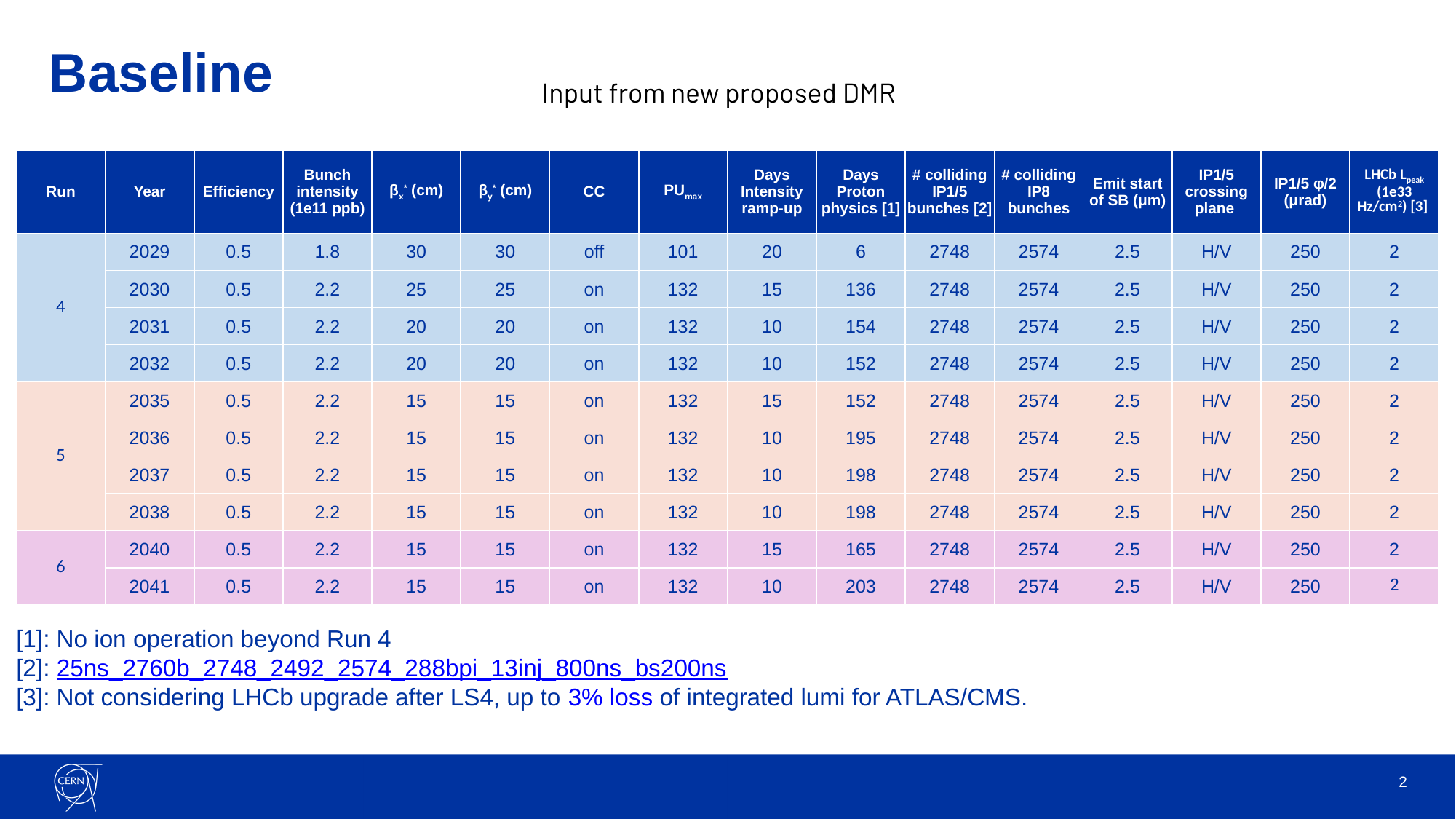

# Baseline
 Input from new proposed DMR
| Run | Year | Efficiency | Bunch intensity (1e11 ppb) | βx\* (cm) | βy\* (cm) | CC | PUmax | Days Intensity ramp-up | Days Proton physics [1] | # colliding IP1/5 bunches [2] | # colliding IP8 bunches | Emit start of SB (μm) | IP1/5 crossing plane | IP1/5 φ/2 (μrad) | LHCb Lpeak (1e33 Hz/cm2) [3] |
| --- | --- | --- | --- | --- | --- | --- | --- | --- | --- | --- | --- | --- | --- | --- | --- |
| 4 | 2029 | 0.5 | 1.8 | 30 | 30 | off | 101 | 20 | 6 | 2748 | 2574 | 2.5 | H/V | 250 | 2 |
|  | 2030 | 0.5 | 2.2 | 25 | 25 | on | 132 | 15 | 136 | 2748 | 2574 | 2.5 | H/V | 250 | 2 |
|  | 2031 | 0.5 | 2.2 | 20 | 20 | on | 132 | 10 | 154 | 2748 | 2574 | 2.5 | H/V | 250 | 2 |
|  | 2032 | 0.5 | 2.2 | 20 | 20 | on | 132 | 10 | 152 | 2748 | 2574 | 2.5 | H/V | 250 | 2 |
| 5 | 2035 | 0.5 | 2.2 | 15 | 15 | on | 132 | 15 | 152 | 2748 | 2574 | 2.5 | H/V | 250 | 2 |
|  | 2036 | 0.5 | 2.2 | 15 | 15 | on | 132 | 10 | 195 | 2748 | 2574 | 2.5 | H/V | 250 | 2 |
|  | 2037 | 0.5 | 2.2 | 15 | 15 | on | 132 | 10 | 198 | 2748 | 2574 | 2.5 | H/V | 250 | 2 |
|  | 2038 | 0.5 | 2.2 | 15 | 15 | on | 132 | 10 | 198 | 2748 | 2574 | 2.5 | H/V | 250 | 2 |
| 6 | 2040 | 0.5 | 2.2 | 15 | 15 | on | 132 | 15 | 165 | 2748 | 2574 | 2.5 | H/V | 250 | 2 |
|  | 2041 | 0.5 | 2.2 | 15 | 15 | on | 132 | 10 | 203 | 2748 | 2574 | 2.5 | H/V | 250 | 2 |
[1]: No ion operation beyond Run 4
[2]: 25ns_2760b_2748_2492_2574_288bpi_13inj_800ns_bs200ns
[3]: Not considering LHCb upgrade after LS4, up to 3% loss of integrated lumi for ATLAS/CMS.

2